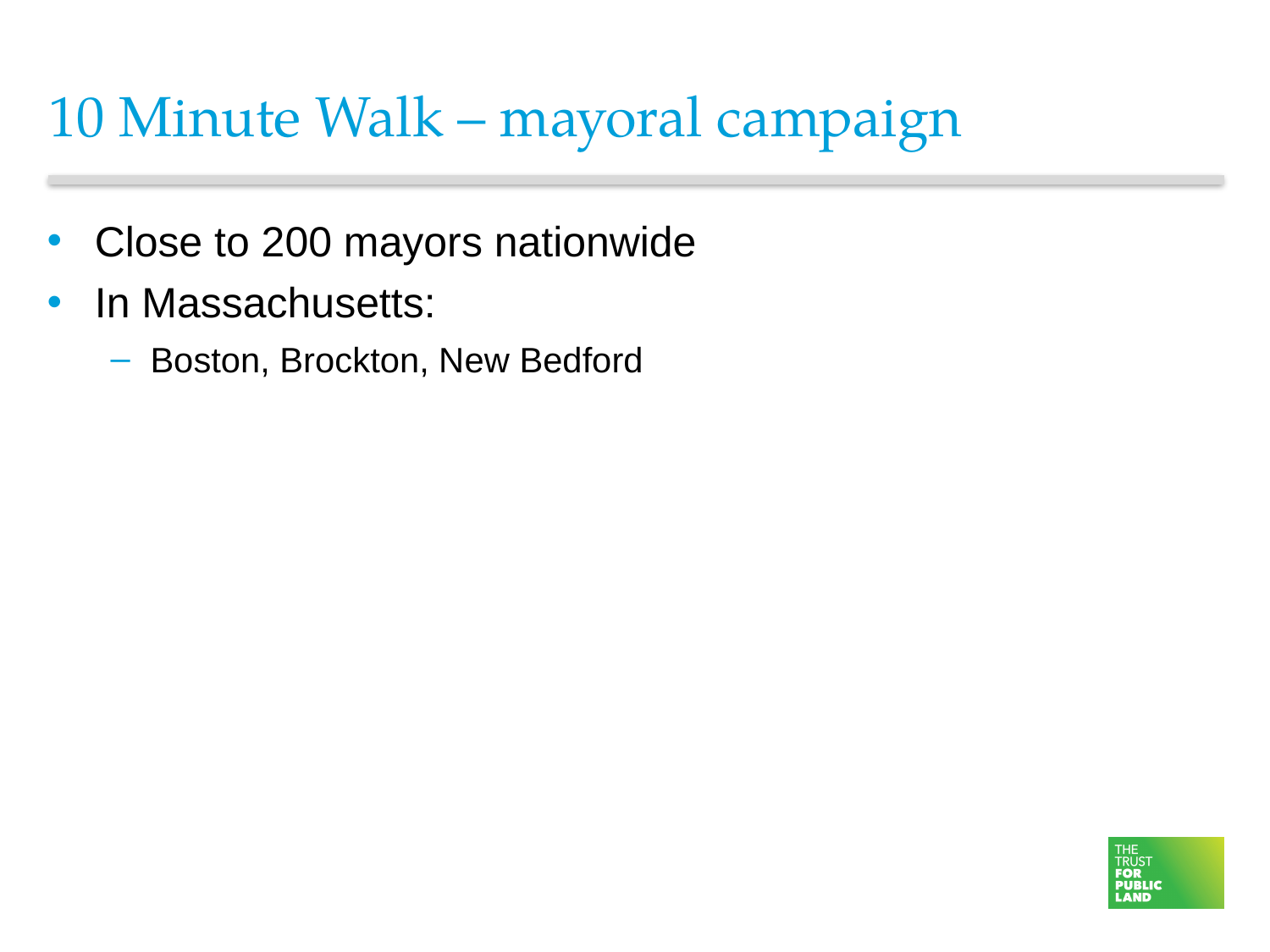

# 10 Minute Walk – mayoral campaign
Close to 200 mayors nationwide
In Massachusetts:
Boston, Brockton, New Bedford